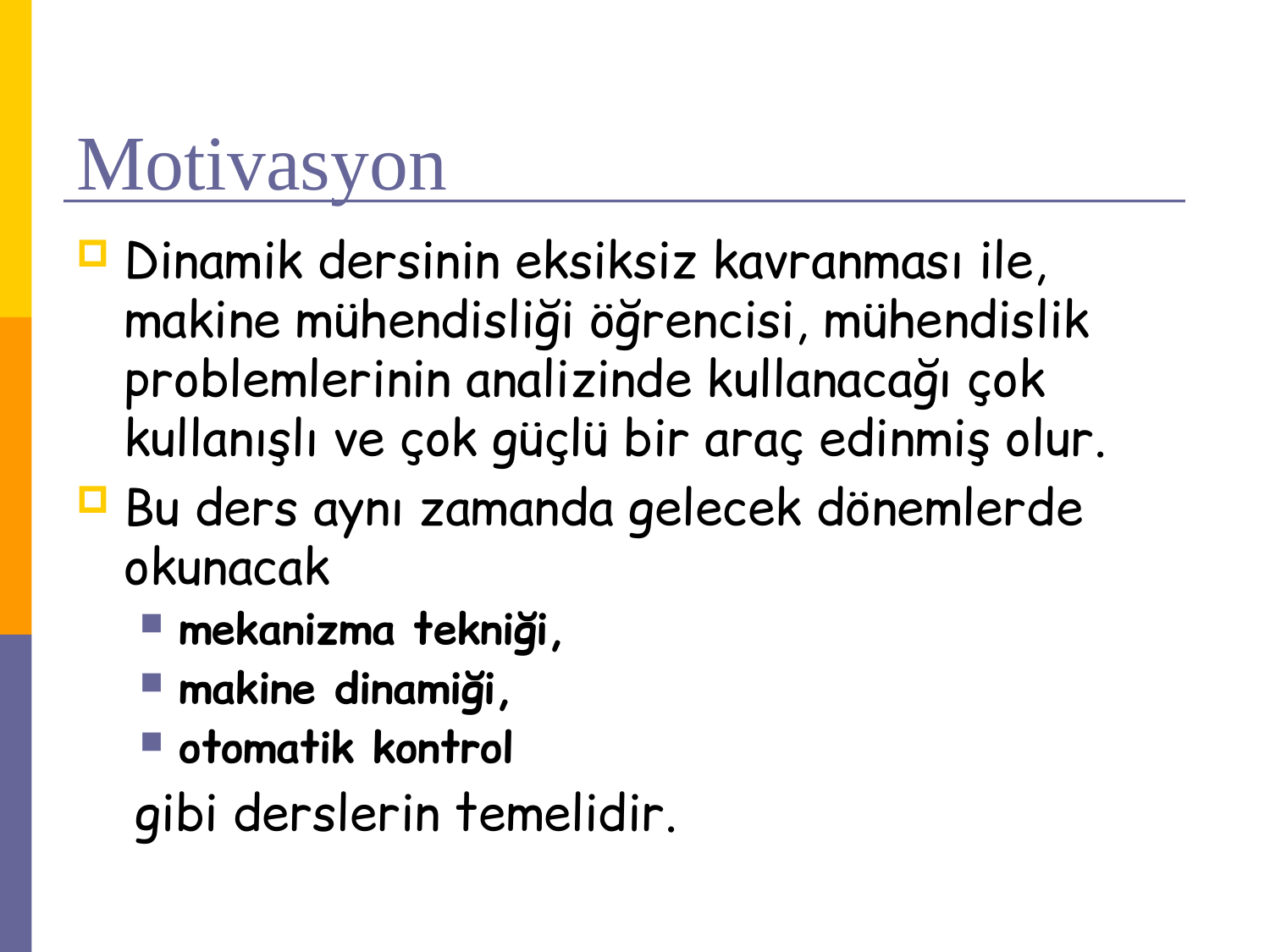

# Motivasyon
Dinamik dersinin eksiksiz kavranması ile, makine mühendisliği öğrencisi, mühendislik problemlerinin analizinde kullanacağı çok kullanışlı ve çok güçlü bir araç edinmiş olur.
Bu ders aynı zamanda gelecek dönemlerde okunacak
mekanizma tekniği,
makine dinamiği,
otomatik kontrol
    gibi derslerin temelidir.